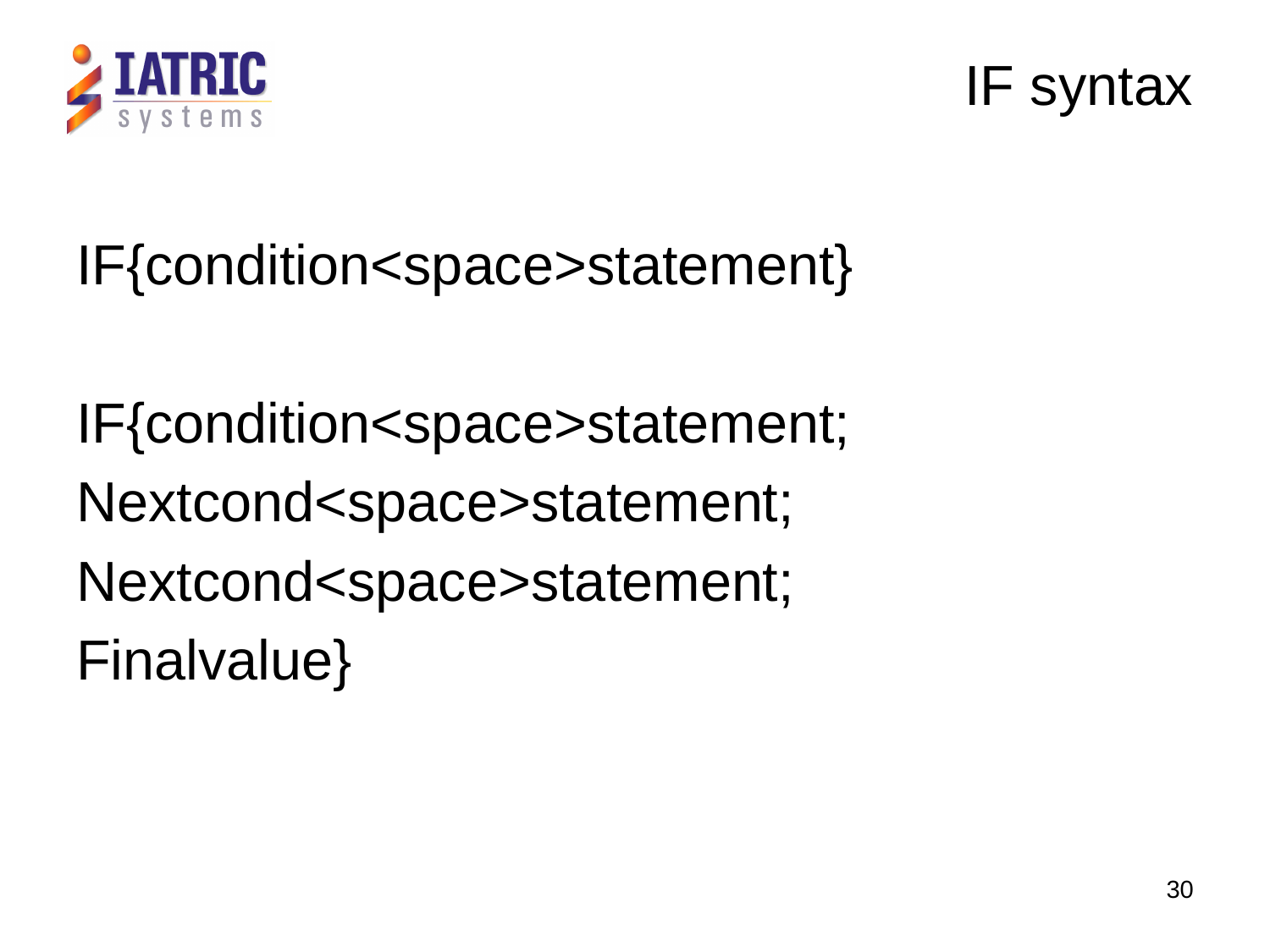

# IF syntax
IF{condition<space>statement}

IF{condition<space>statement;
Nextcond<space>statement;
Nextcond<space>statement;
Finalvalue}
30